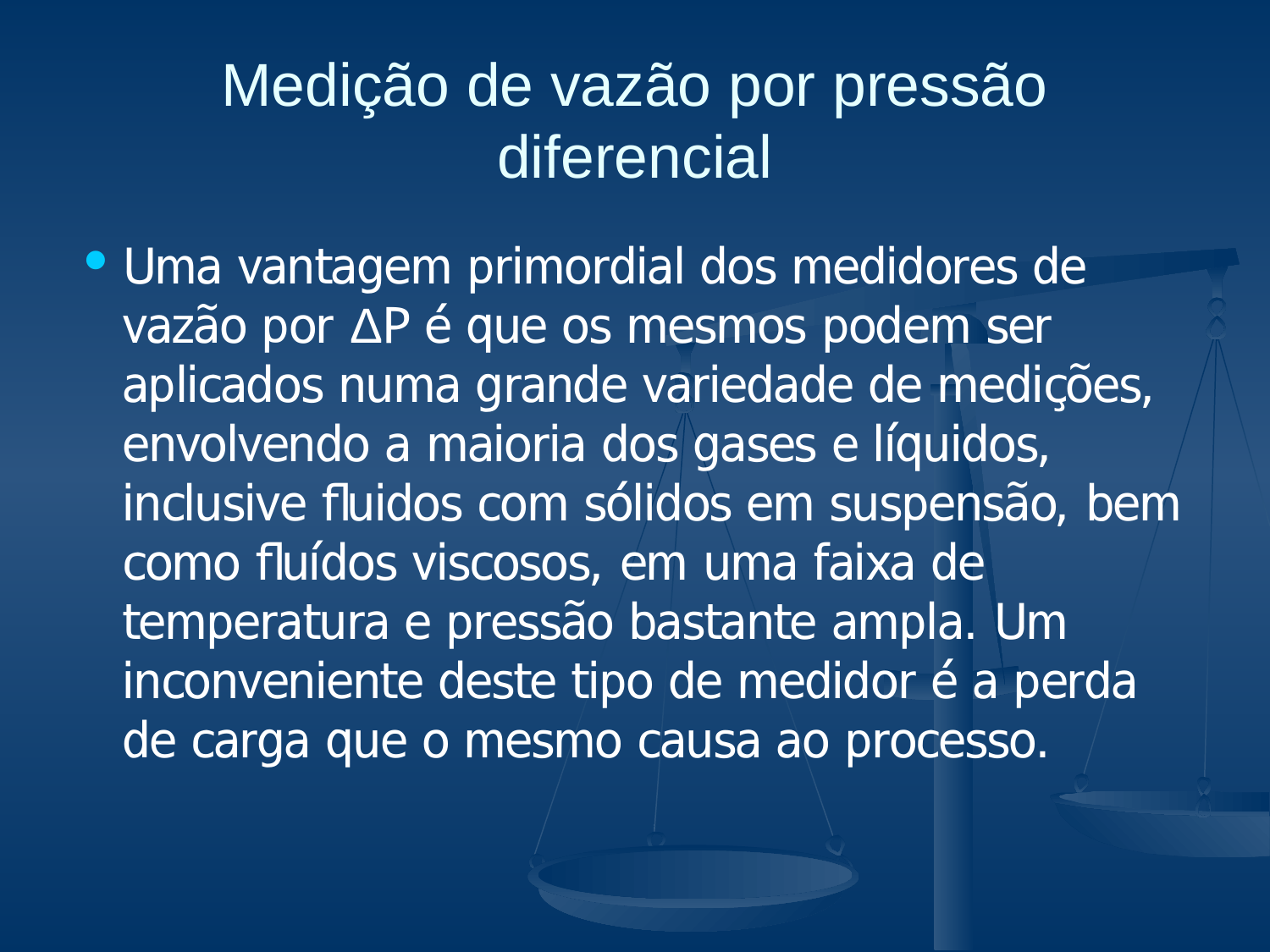

# Medição de vazão por pressão diferencial
Uma vantagem primordial dos medidores de vazão por ΔP é que os mesmos podem ser aplicados numa grande variedade de medições, envolvendo a maioria dos gases e líquidos, inclusive fluidos com sólidos em suspensão, bem como fluídos viscosos, em uma faixa de temperatura e pressão bastante ampla. Um inconveniente deste tipo de medidor é a perda de carga que o mesmo causa ao processo.